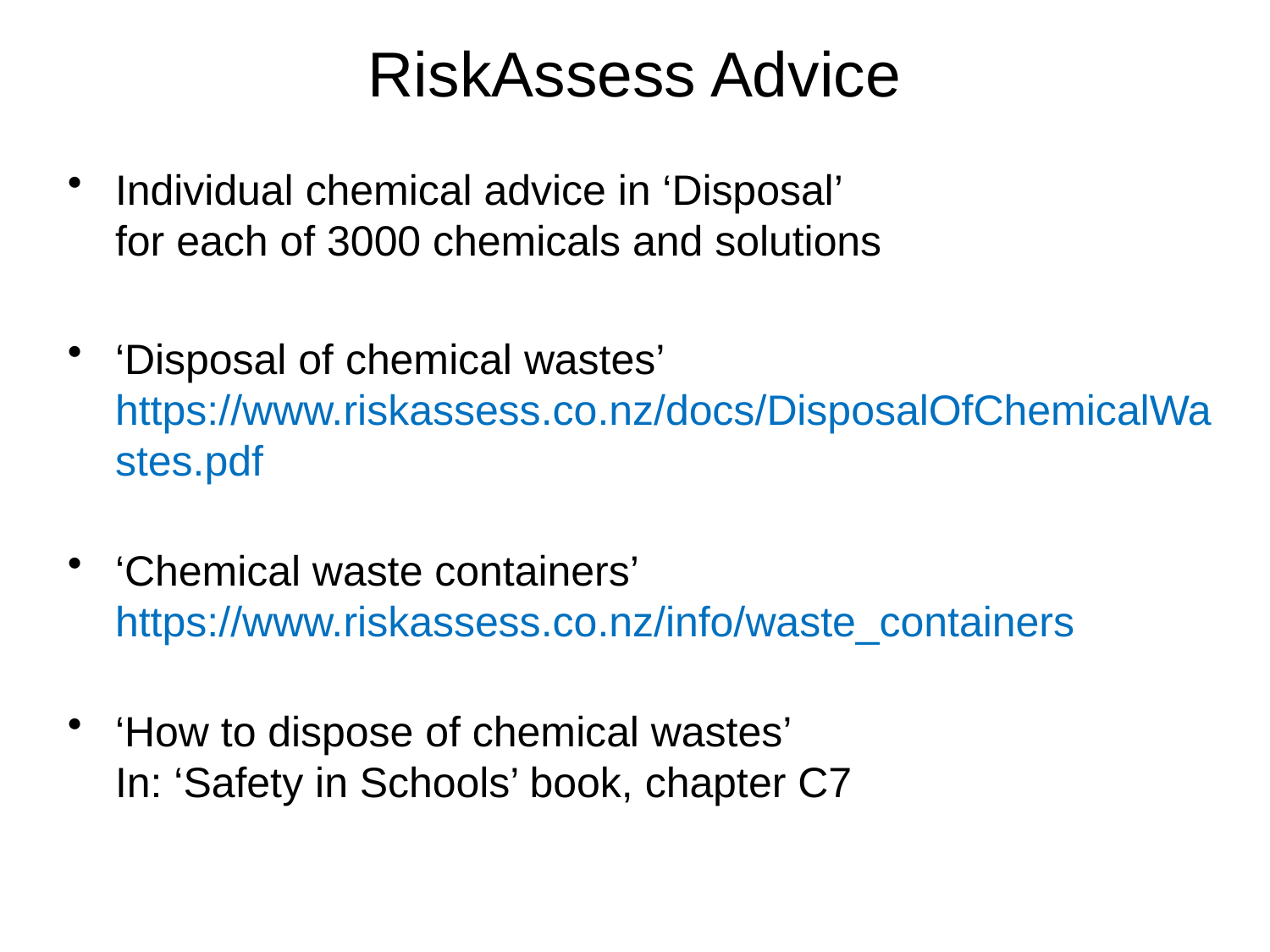

# RiskAssess Advice
Individual chemical advice in ‘Disposal’
for each of 3000 chemicals and solutions

‘Disposal of chemical wastes’
https://www.riskassess.co.nz/docs/DisposalOfChemicalWastes.pdf
‘Chemical waste containers’
https://www.riskassess.co.nz/info/waste_containers
‘How to dispose of chemical wastes’
In: ‘Safety in Schools’ book, chapter C7